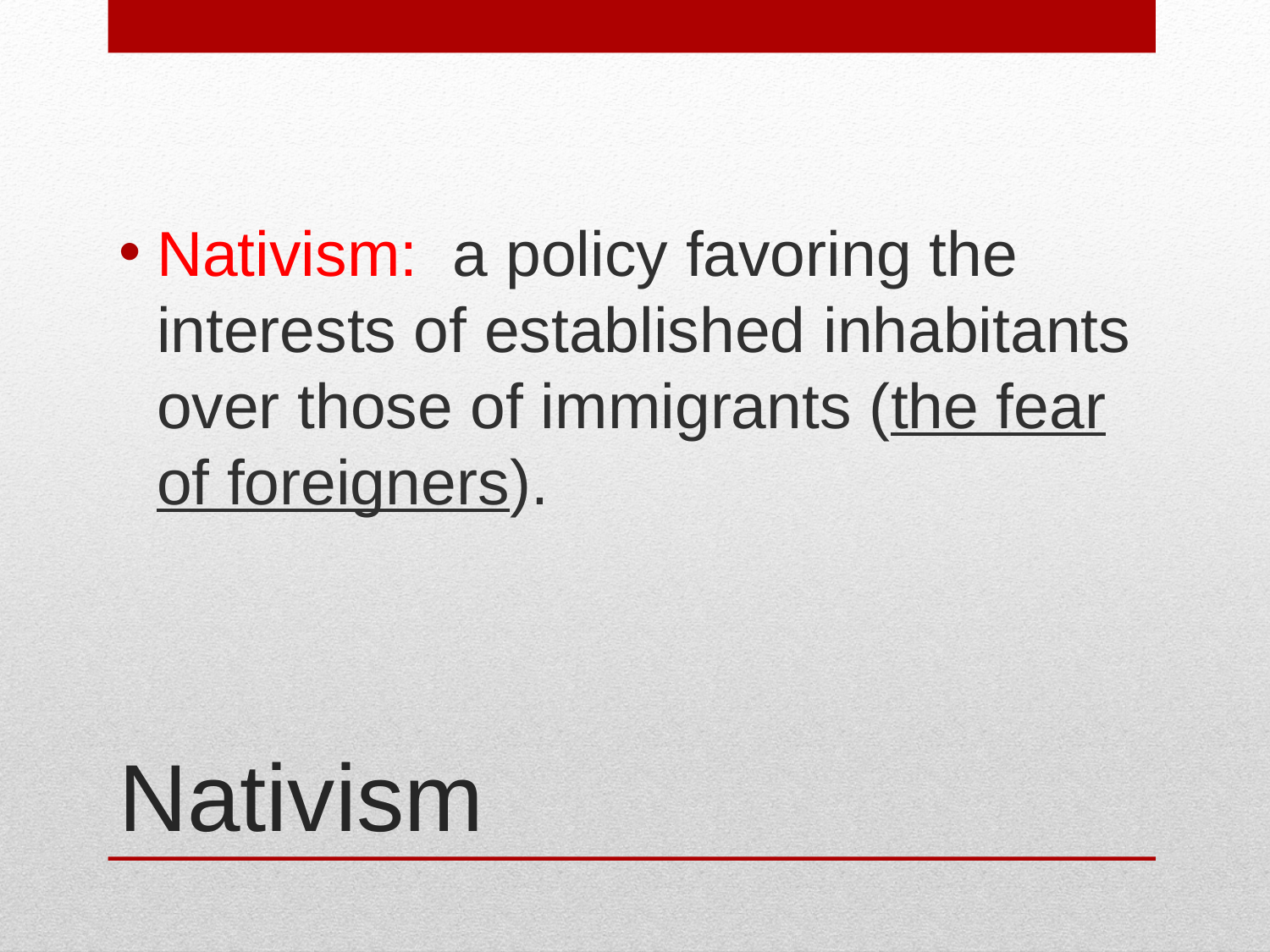

Nativism:  a policy favoring the interests of established inhabitants over those of immigrants (the fear of foreigners).
# Nativism